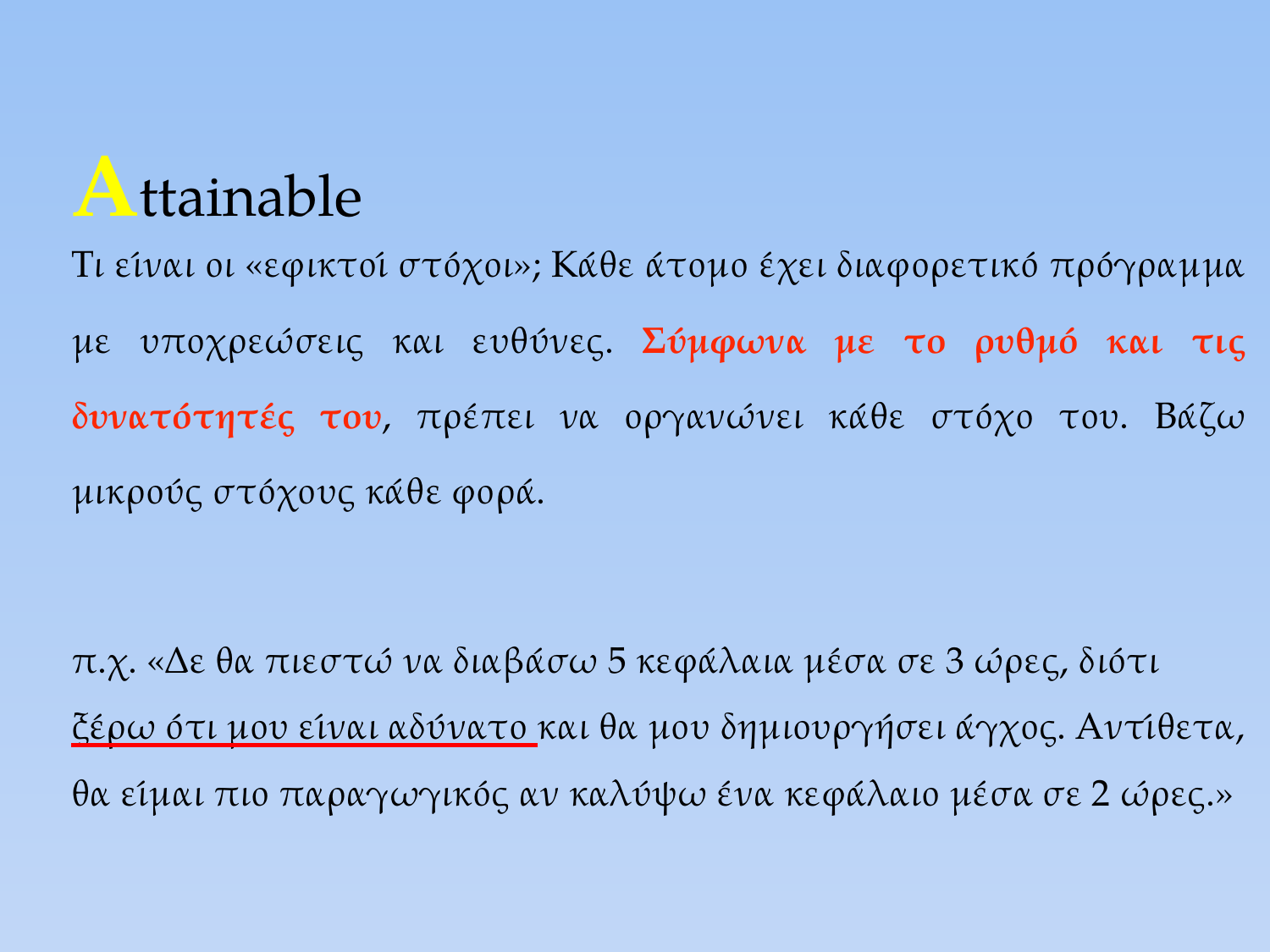

# Attainable
Τι είναι οι «εφικτοί στόχοι»; Κάθε άτομο έχει διαφορετικό πρόγραμμα με υποχρεώσεις και ευθύνες. Σύμφωνα με το ρυθμό και τις δυνατότητές του, πρέπει να οργανώνει κάθε στόχο του. Βάζω μικρούς στόχους κάθε φορά.

π.χ. «Δε θα πιεστώ να διαβάσω 5 κεφάλαια μέσα σε 3 ώρες, διότι ξέρω ότι μου είναι αδύνατο και θα μου δημιουργήσει άγχος. Αντίθετα, θα είμαι πιο παραγωγικός αν καλύψω ένα κεφάλαιο μέσα σε 2 ώρες.»